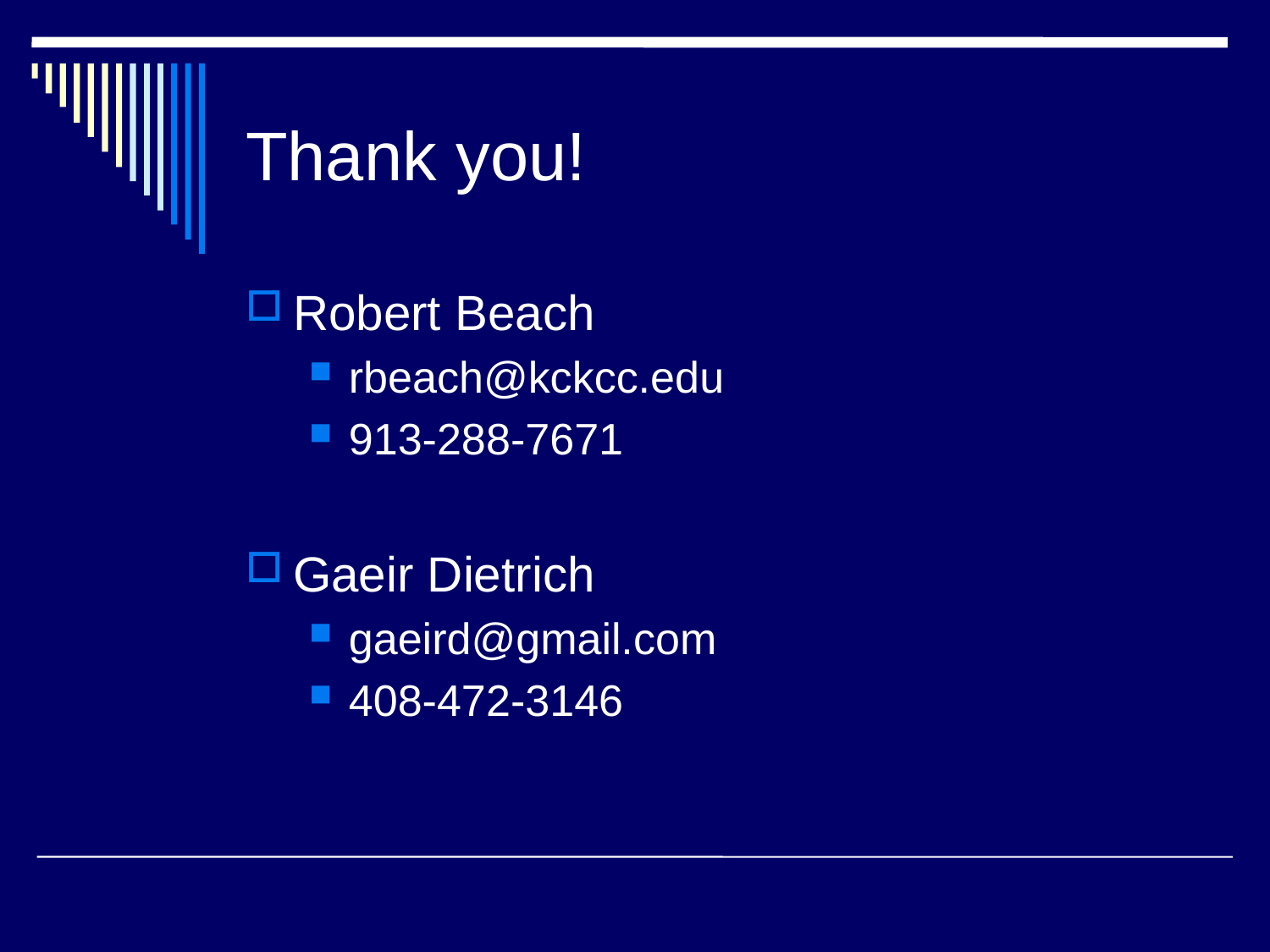

# Thank you!
Robert Beach
rbeach@kckcc.edu
913-288-7671

Gaeir Dietrich
gaeird@gmail.com
408-472-3146